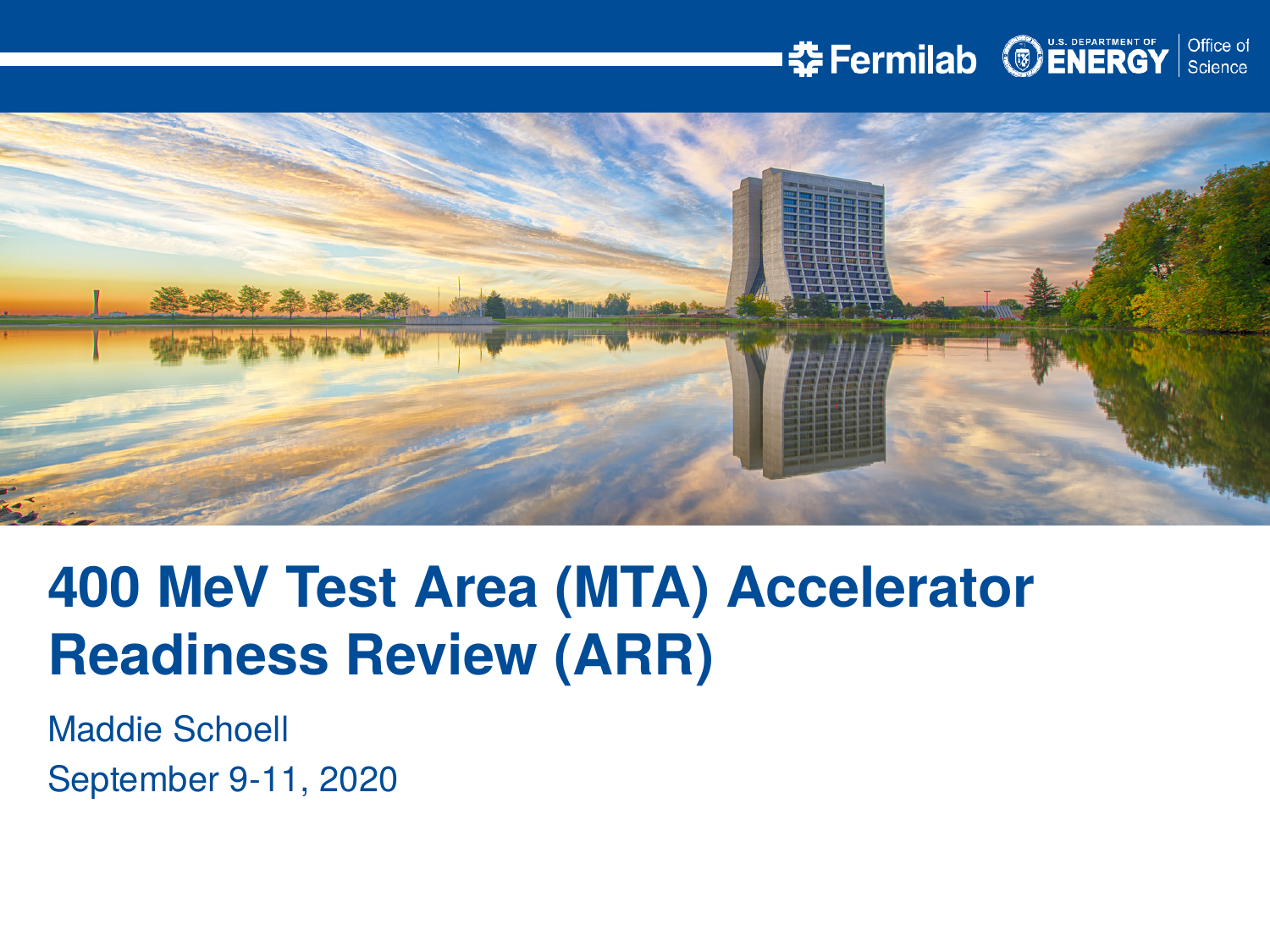

400 MeV Test Area (MTA) Accelerator Readiness Review (ARR)
Maddie Schoell
September 9-11, 2020